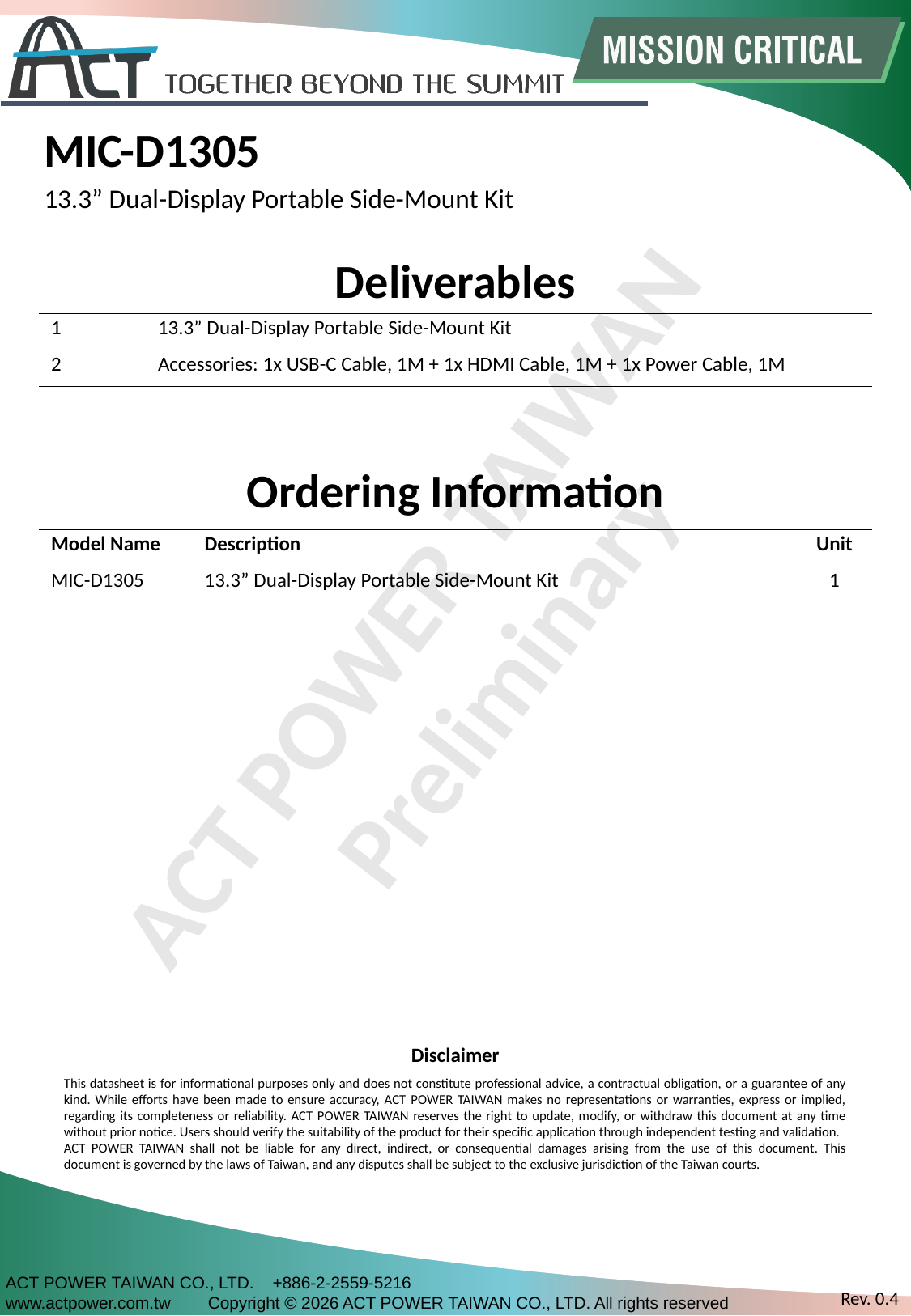

MIC-D1305
13.3” Dual-Display Portable Side-Mount Kit
Deliverables
| 1 | 13.3” Dual-Display Portable Side-Mount Kit |
| --- | --- |
| 2 | Accessories: 1x USB-C Cable, 1M + 1x HDMI Cable, 1M + 1x Power Cable, 1M |
Ordering Information
| Model Name | Description | Unit |
| --- | --- | --- |
| MIC-D1305 | 13.3” Dual-Display Portable Side-Mount Kit | 1 |
Disclaimer
This datasheet is for informational purposes only and does not constitute professional advice, a contractual obligation, or a guarantee of any kind. While efforts have been made to ensure accuracy, ACT POWER TAIWAN makes no representations or warranties, express or implied, regarding its completeness or reliability. ACT POWER TAIWAN reserves the right to update, modify, or withdraw this document at any time without prior notice. Users should verify the suitability of the product for their specific application through independent testing and validation.
ACT POWER TAIWAN shall not be liable for any direct, indirect, or consequential damages arising from the use of this document. This document is governed by the laws of Taiwan, and any disputes shall be subject to the exclusive jurisdiction of the Taiwan courts.
Rev. 0.4